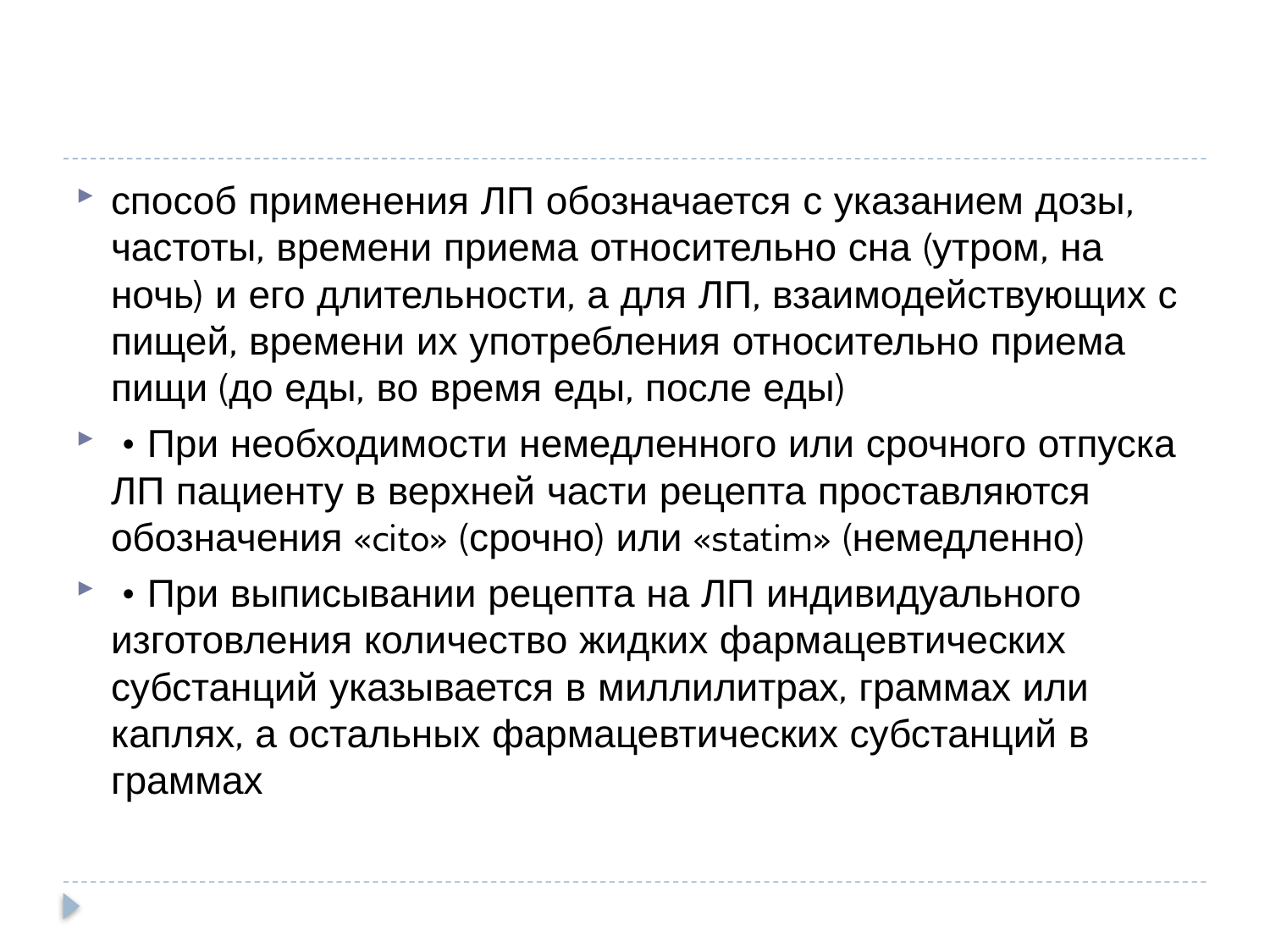

способ применения ЛП обозначается с указанием дозы, частоты, времени приема относительно сна (утром, на ночь) и его длительности, а для ЛП, взаимодействующих с пищей, времени их употребления относительно приема пищи (до еды, во время еды, после еды)
 • При необходимости немедленного или срочного отпуска ЛП пациенту в верхней части рецепта проставляются обозначения «cito» (срочно) или «statim» (немедленно)
 • При выписывании рецепта на ЛП индивидуального изготовления количество жидких фармацевтических субстанций указывается в миллилитрах, граммах или каплях, а остальных фармацевтических субстанций в граммах